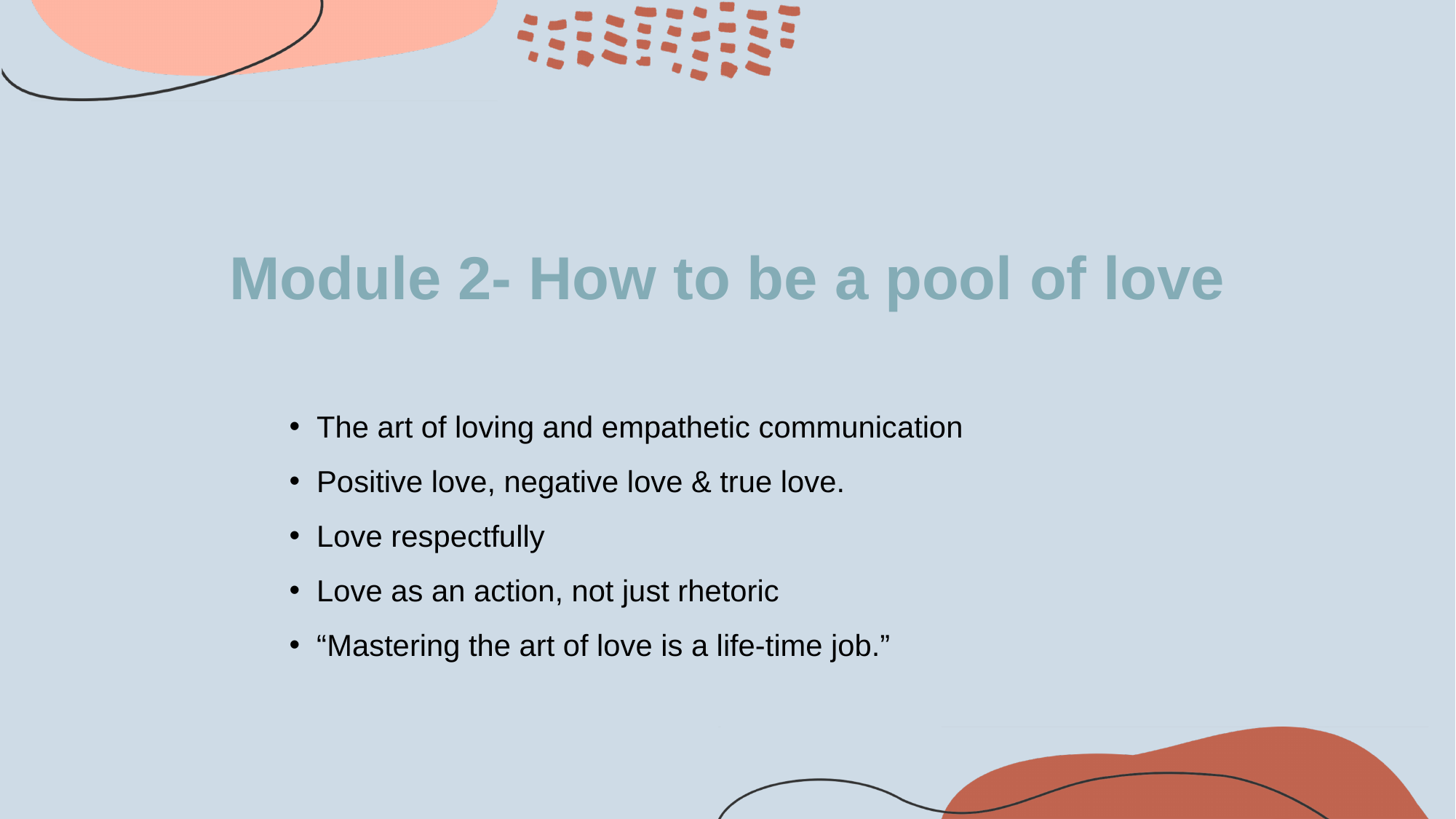

# Module 2- How to be a pool of love
The art of loving and empathetic communication
Positive love, negative love & true love.
Love respectfully
Love as an action, not just rhetoric
“Mastering the art of love is a life-time job.”